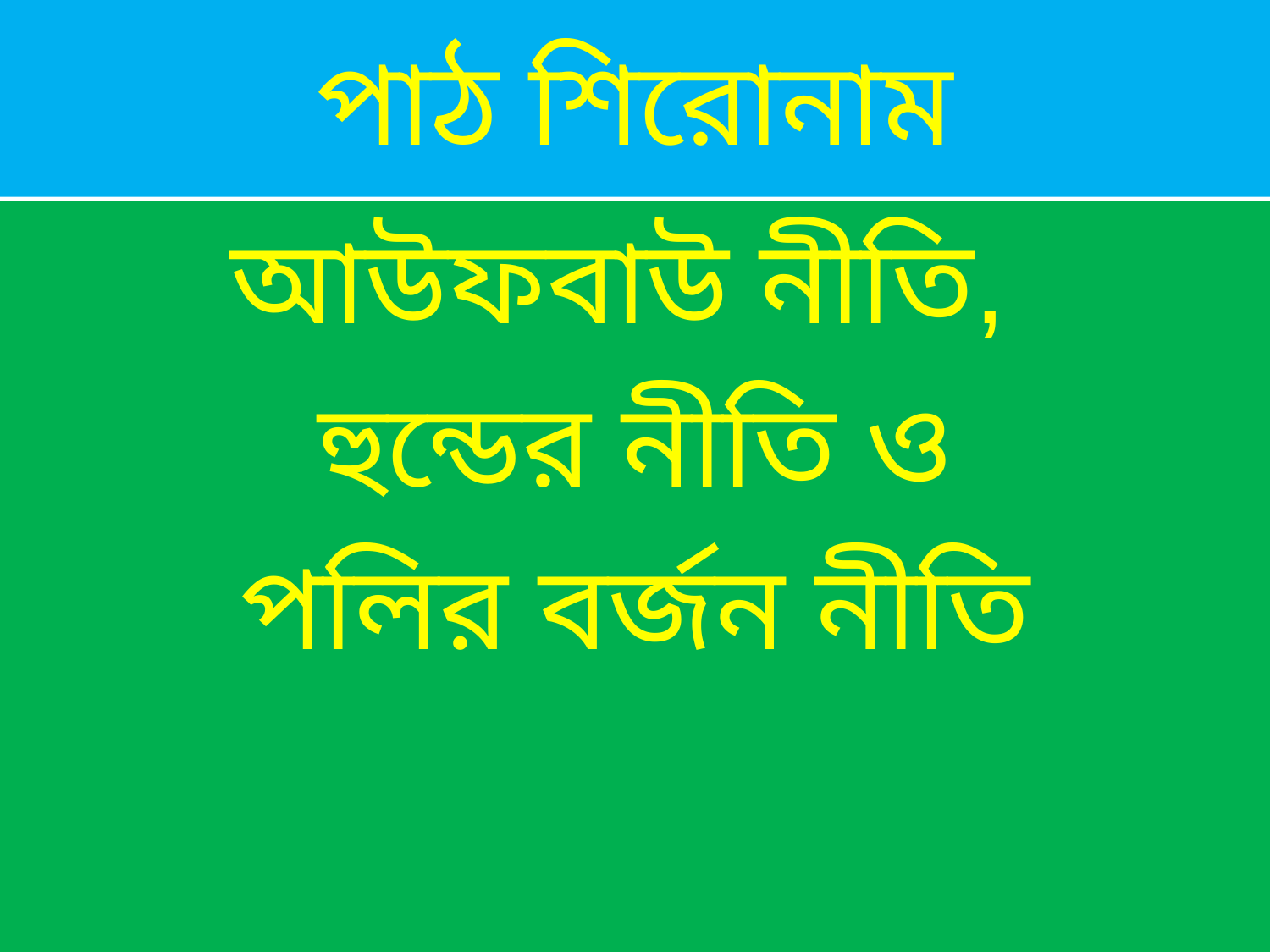

# পাঠ শিরোনাম
আউফবাউ নীতি,
হুন্ডের নীতি ও
পলির বর্জন নীতি